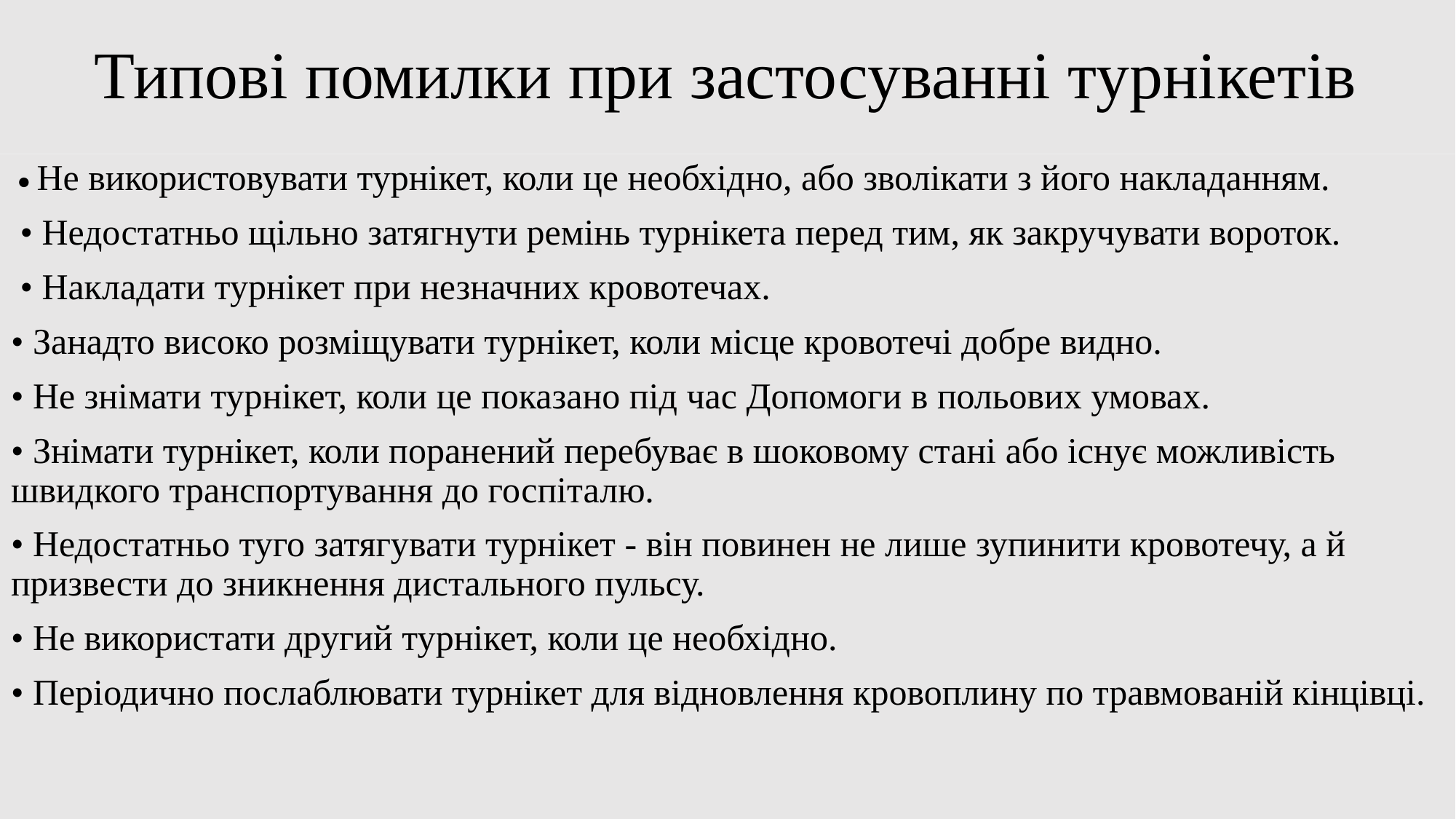

# Типові помилки при застосуванні турнікетів
 • Не використовувати турнікет, коли це необхідно, або зволікати з його накладанням.
 • Недостатньо щільно затягнути ремінь турнікета перед тим, як закручувати вороток.
 • Накладати турнікет при незначних кровотечах.
• Занадто високо розміщувати турнікет, коли місце кровотечі добре видно.
• Не знімати турнікет, коли це показано під час Допомоги в польових умовах.
• Знімати турнікет, коли поранений перебуває в шоковому стані або існує можливість швидкого транспортування до госпіталю.
• Недостатньо туго затягувати турнікет - він повинен не лише зупинити кровотечу, а й призвести до зникнення дистального пульсу.
• Не використати другий турнікет, коли це необхідно.
• Періодично послаблювати турнікет для відновлення кровоплину по травмованій кінцівці.